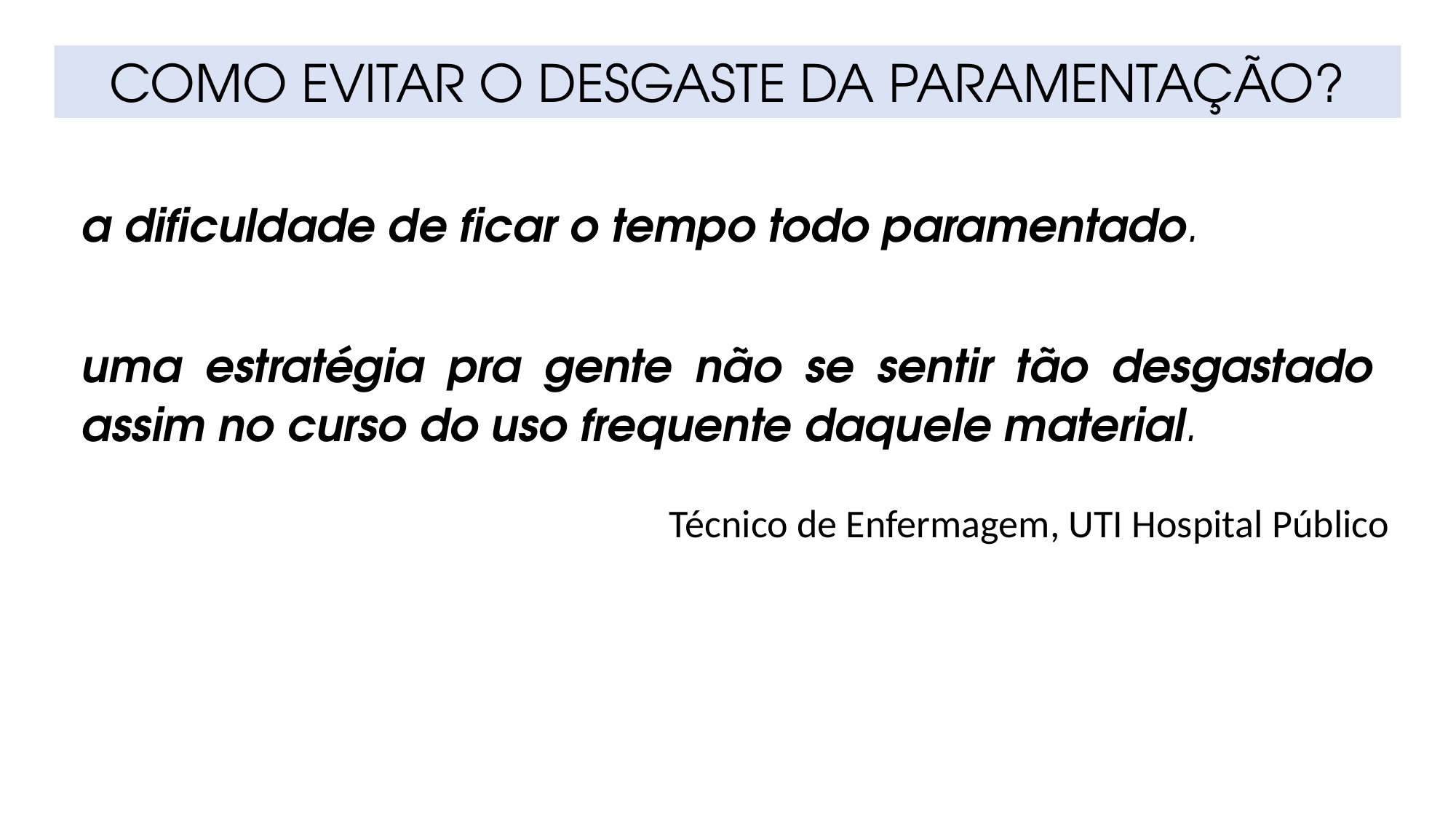

COMO EVITAR O DESGASTE DA PARAMENTAÇÃO?
a dificuldade de ficar o tempo todo paramentado.

uma estratégia pra gente não se sentir tão desgastado assim no curso do uso frequente daquele material.
Técnico de Enfermagem, UTI Hospital Público